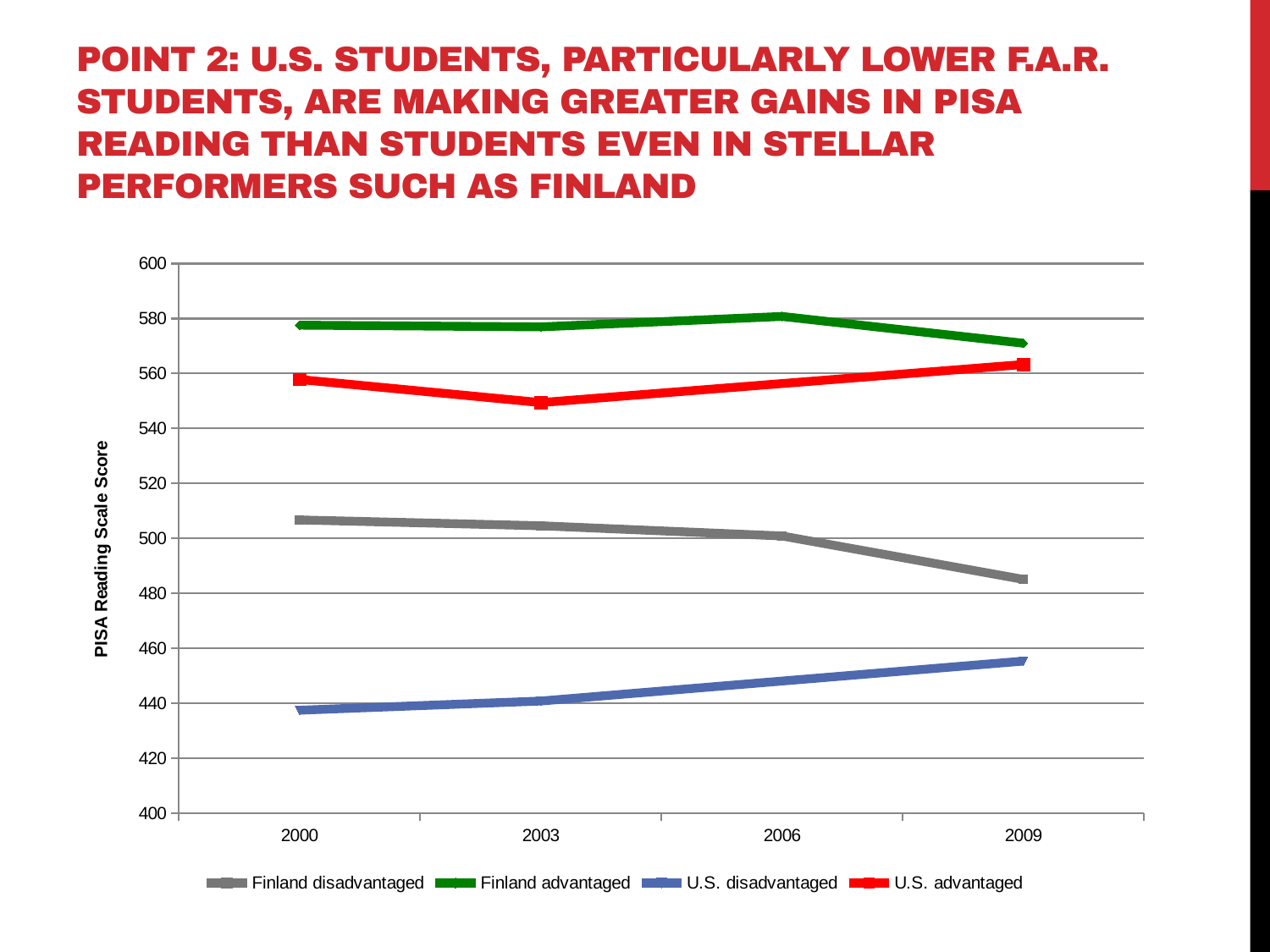

# Point 2: U.S. Students, Particularly lower F.A.R. students, are making greater gains in PISA reading than students even in stellar performers such as Finland

### Chart

| Category | Finland disadvantaged | Finland advantaged | U.S. disadvantaged | U.S. advantaged |
|---|---|---|---|---|
| 2000 | 506.7627593525484 | 577.602694567063 | 437.524733335572 | 557.8392828503294 |
| 2003 | 504.6401097452318 | 576.9855508440194 | 440.8750302617059 | 549.4375342362391 |
| 2006 | 500.9251177500394 | 580.770148660365 | 448.1376673289551 | 556.3676034956623 |
| 2009 | 485.1139094942333 | 571.0289707745025 | 455.4003043962039 | 563.2976727550898 |